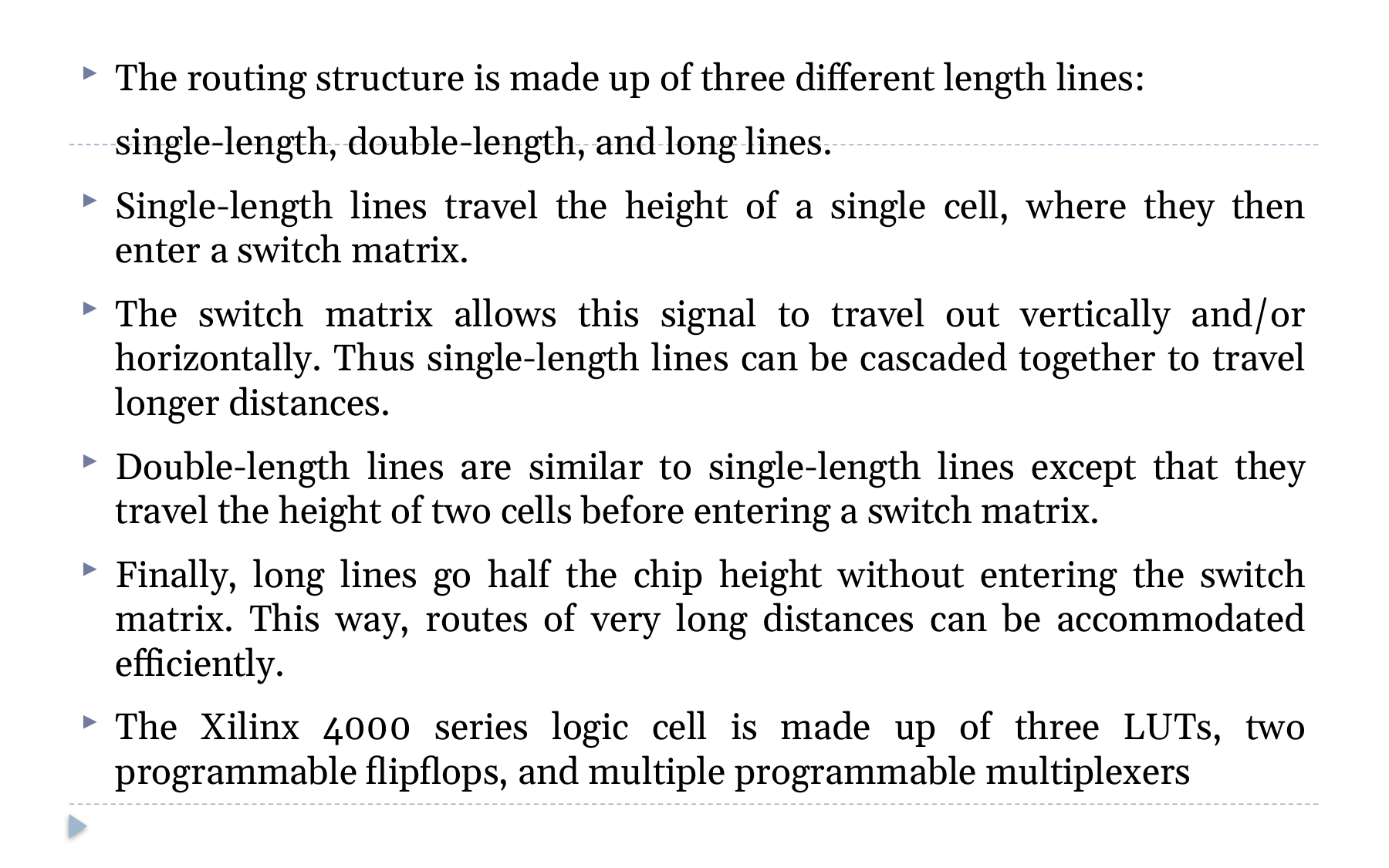

The routing structure is made up of three different length lines:
	single-length, double-length, and long lines.
Single-length lines travel the height of a single cell, where they then enter a switch matrix.
The switch matrix allows this signal to travel out vertically and/or horizontally. Thus single-length lines can be cascaded together to travel longer distances.
Double-length lines are similar to single-length lines except that they travel the height of two cells before entering a switch matrix.
Finally, long lines go half the chip height without entering the switch matrix. This way, routes of very long distances can be accommodated efficiently.
The Xilinx 4000 series logic cell is made up of three LUTs, two programmable flipflops, and multiple programmable multiplexers